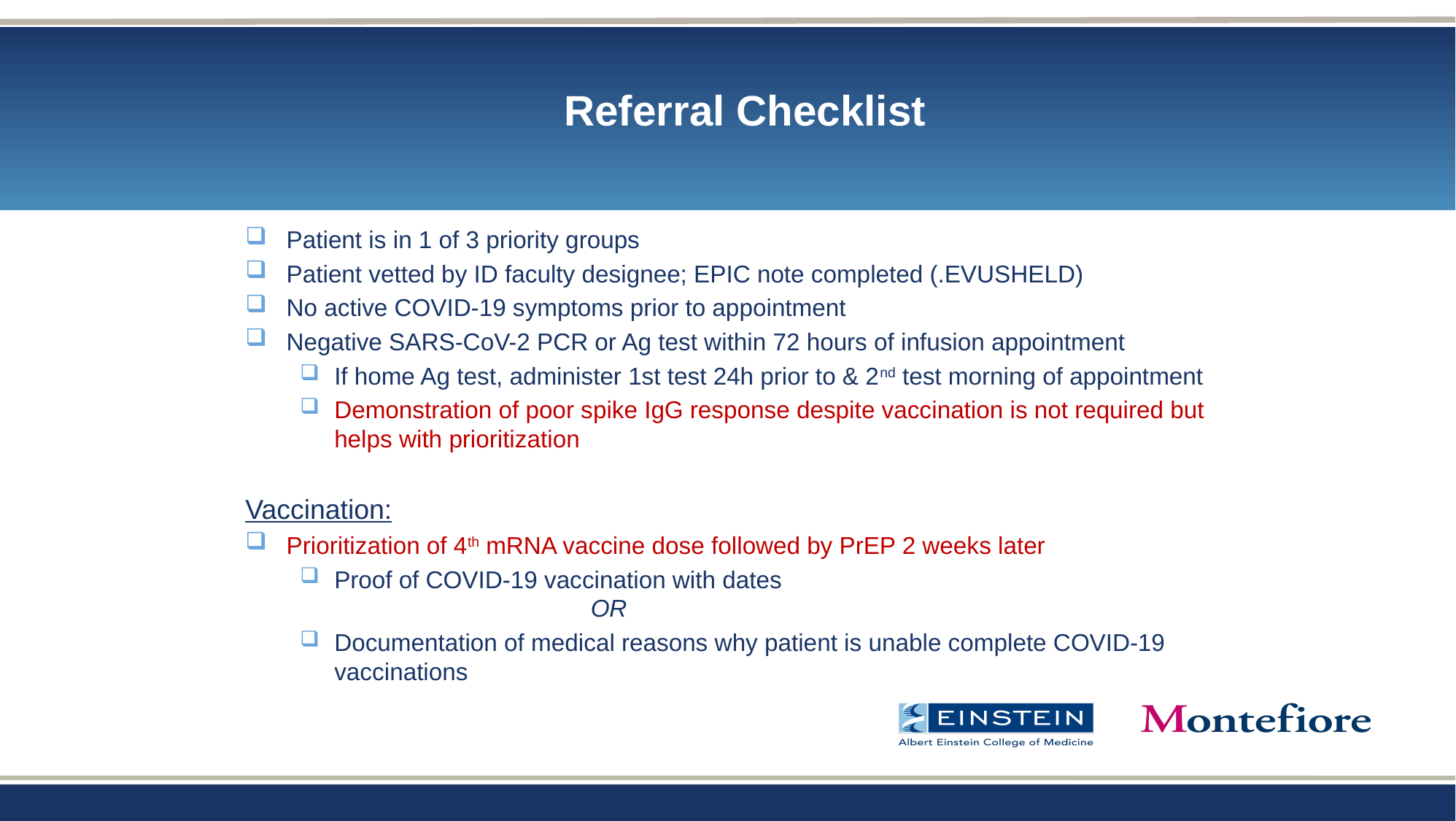

# Referral Checklist
Patient is in 1 of 3 priority groups
Patient vetted by ID faculty designee; EPIC note completed (.EVUSHELD)
No active COVID-19 symptoms prior to appointment
Negative SARS-CoV-2 PCR or Ag test within 72 hours of infusion appointment
If home Ag test, administer 1st test 24h prior to & 2nd test morning of appointment
Demonstration of poor spike IgG response despite vaccination is not required but helps with prioritization

Vaccination:
Prioritization of 4th mRNA vaccine dose followed by PrEP 2 weeks later
Proof of COVID-19 vaccination with dates
                                      OR
Documentation of medical reasons why patient is unable complete COVID-19 vaccinations